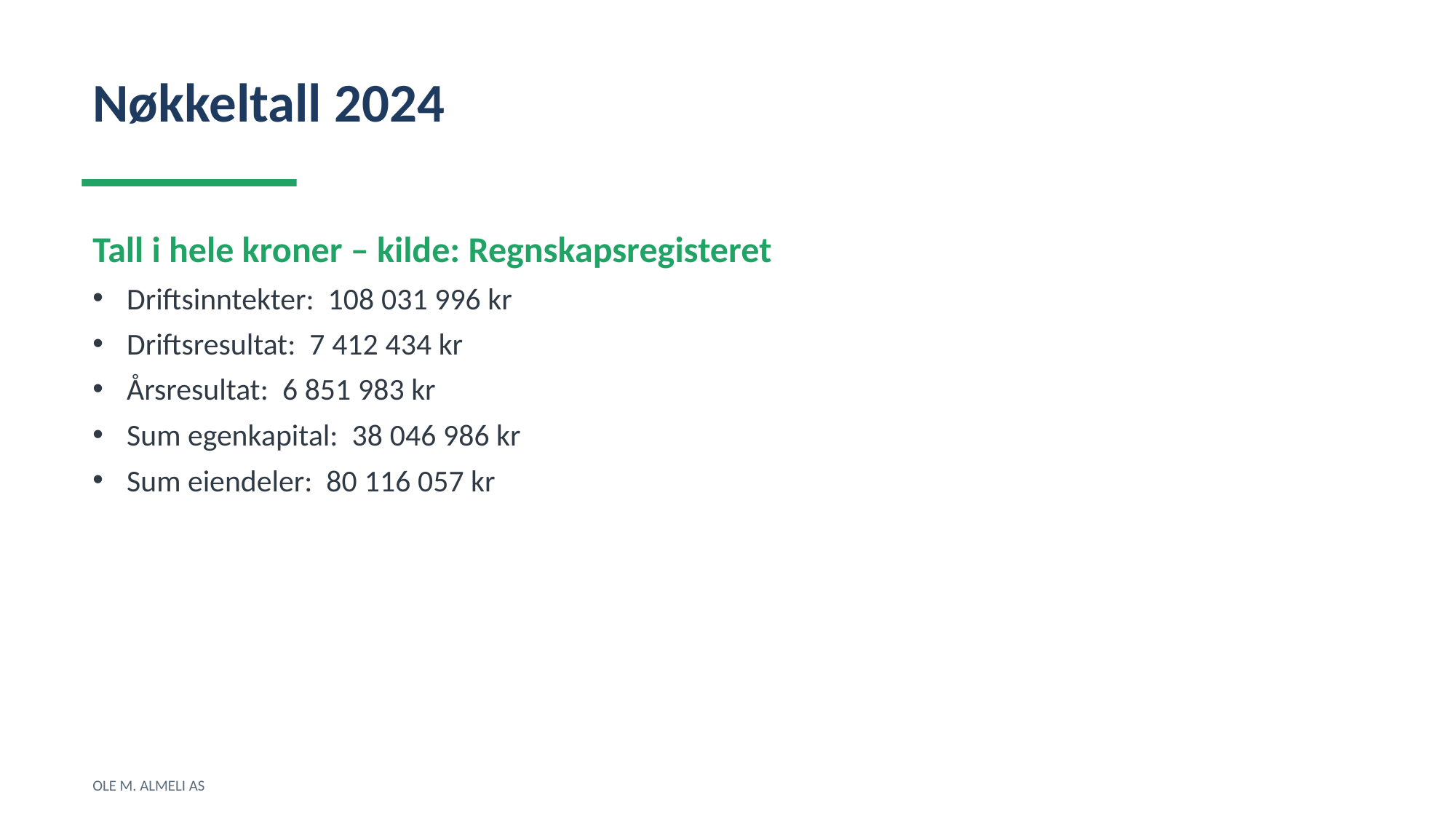

Nøkkeltall 2024

Tall i hele kroner – kilde: Regnskapsregisteret
Driftsinntekter:  108 031 996 kr
Driftsresultat:  7 412 434 kr
Årsresultat:  6 851 983 kr
Sum egenkapital:  38 046 986 kr
Sum eiendeler:  80 116 057 kr
OLE M. ALMELI AS